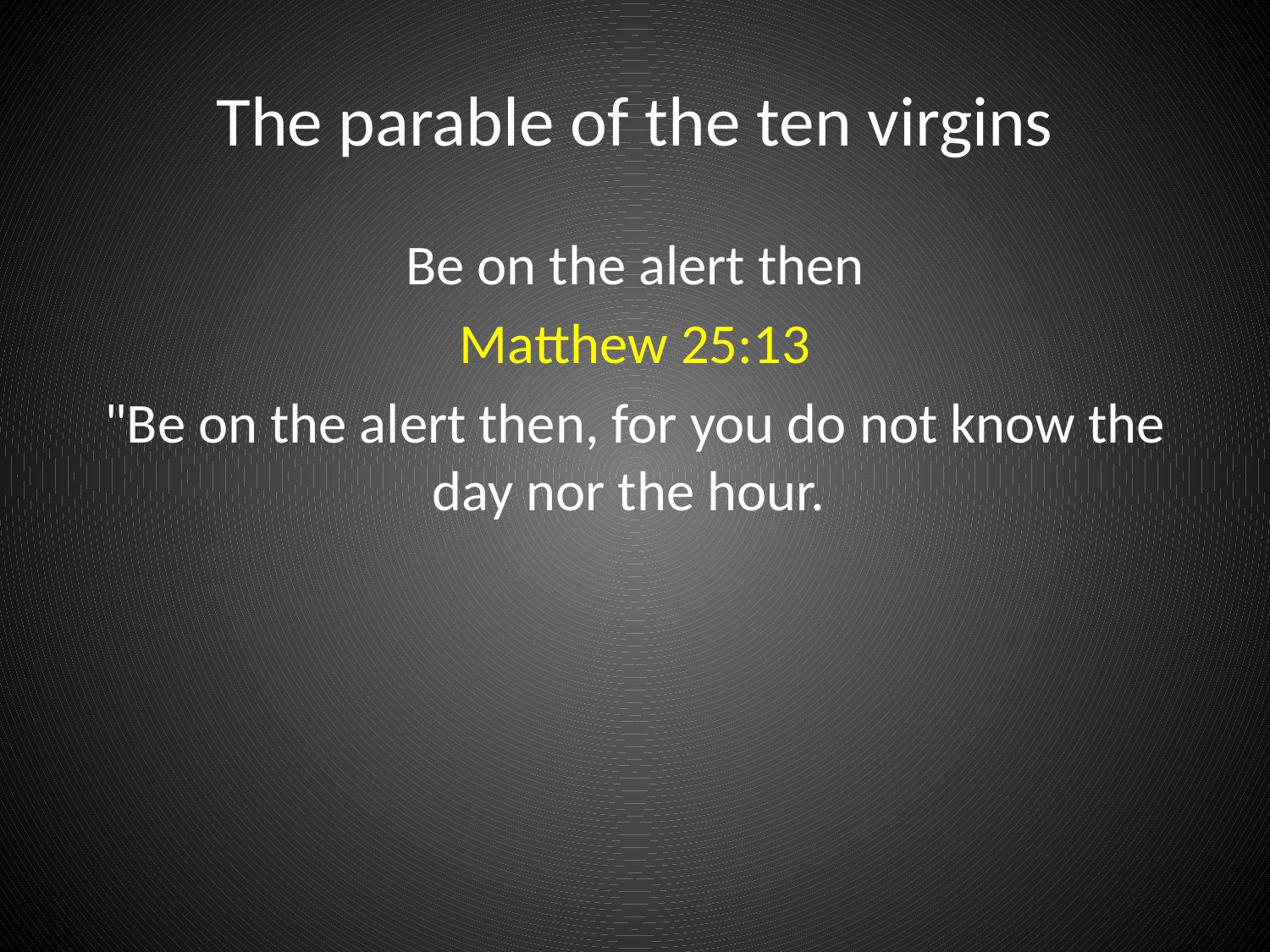

# The parable of the ten virgins
Be on the alert then
Matthew 25:13
"Be on the alert then, for you do not know the day nor the hour.